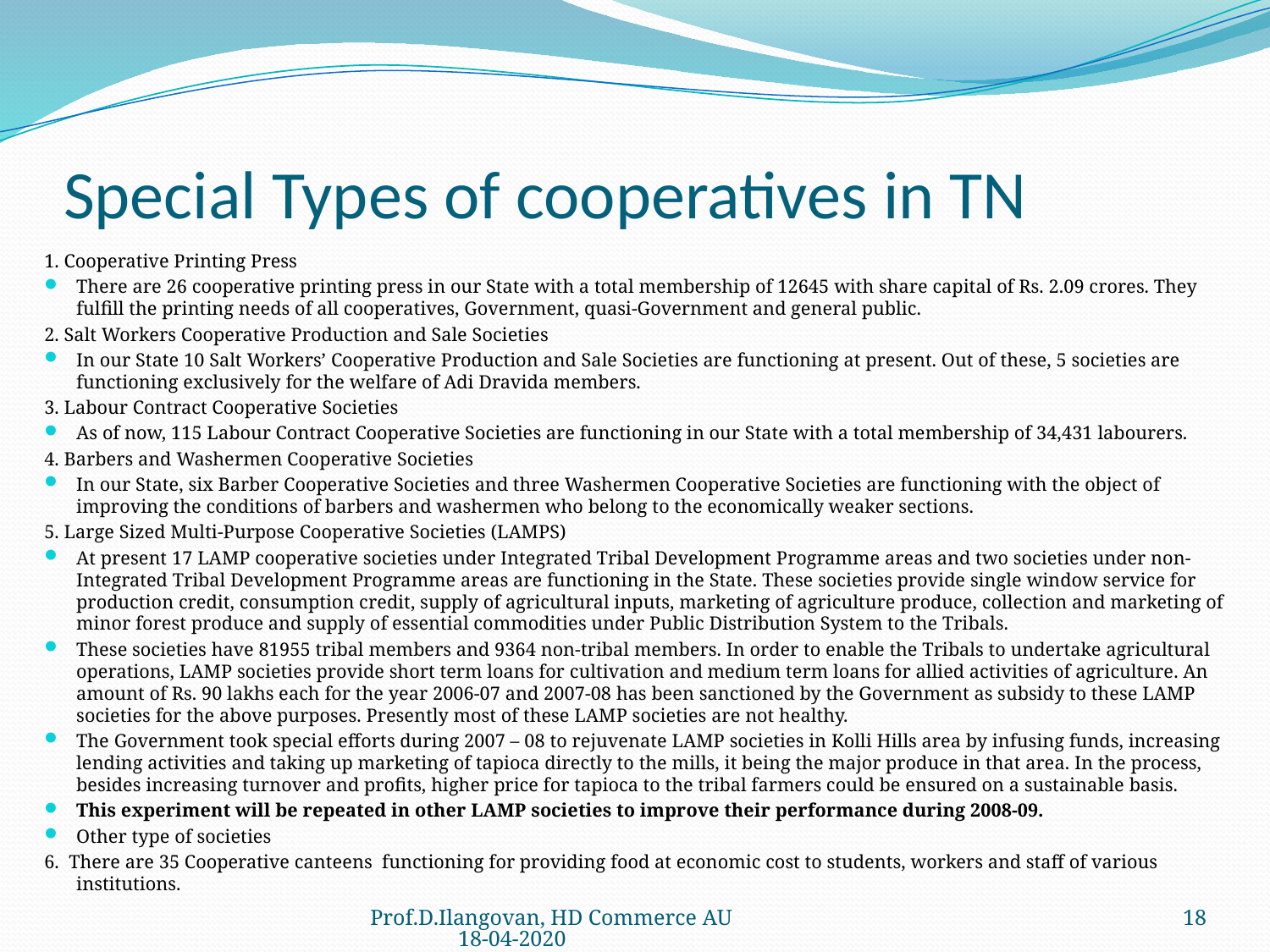

# Special Types of cooperatives in TN
1. Cooperative Printing Press
There are 26 cooperative printing press in our State with a total membership of 12645 with share capital of Rs. 2.09 crores. They fulfill the printing needs of all cooperatives, Government, quasi-Government and general public.
2. Salt Workers Cooperative Production and Sale Societies
In our State 10 Salt Workers’ Cooperative Production and Sale Societies are functioning at present. Out of these, 5 societies are functioning exclusively for the welfare of Adi Dravida members.
3. Labour Contract Cooperative Societies
As of now, 115 Labour Contract Cooperative Societies are functioning in our State with a total membership of 34,431 labourers.
4. Barbers and Washermen Cooperative Societies
In our State, six Barber Cooperative Societies and three Washermen Cooperative Societies are functioning with the object of improving the conditions of barbers and washermen who belong to the economically weaker sections.
5. Large Sized Multi-Purpose Cooperative Societies (LAMPS)
At present 17 LAMP cooperative societies under Integrated Tribal Development Programme areas and two societies under non-Integrated Tribal Development Programme areas are functioning in the State. These societies provide single window service for production credit, consumption credit, supply of agricultural inputs, marketing of agriculture produce, collection and marketing of minor forest produce and supply of essential commodities under Public Distribution System to the Tribals.
These societies have 81955 tribal members and 9364 non-tribal members. In order to enable the Tribals to undertake agricultural operations, LAMP societies provide short term loans for cultivation and medium term loans for allied activities of agriculture. An amount of Rs. 90 lakhs each for the year 2006-07 and 2007-08 has been sanctioned by the Government as subsidy to these LAMP societies for the above purposes. Presently most of these LAMP societies are not healthy.
The Government took special efforts during 2007 – 08 to rejuvenate LAMP societies in Kolli Hills area by infusing funds, increasing lending activities and taking up marketing of tapioca directly to the mills, it being the major produce in that area. In the process, besides increasing turnover and profits, higher price for tapioca to the tribal farmers could be ensured on a sustainable basis.
This experiment will be repeated in other LAMP societies to improve their performance during 2008-09.
Other type of societies
6.  There are 35 Cooperative canteens  functioning for providing food at economic cost to students, workers and staff of various institutions.

Prof.D.Ilangovan, HD Commerce AU                                  18-04-2020
18